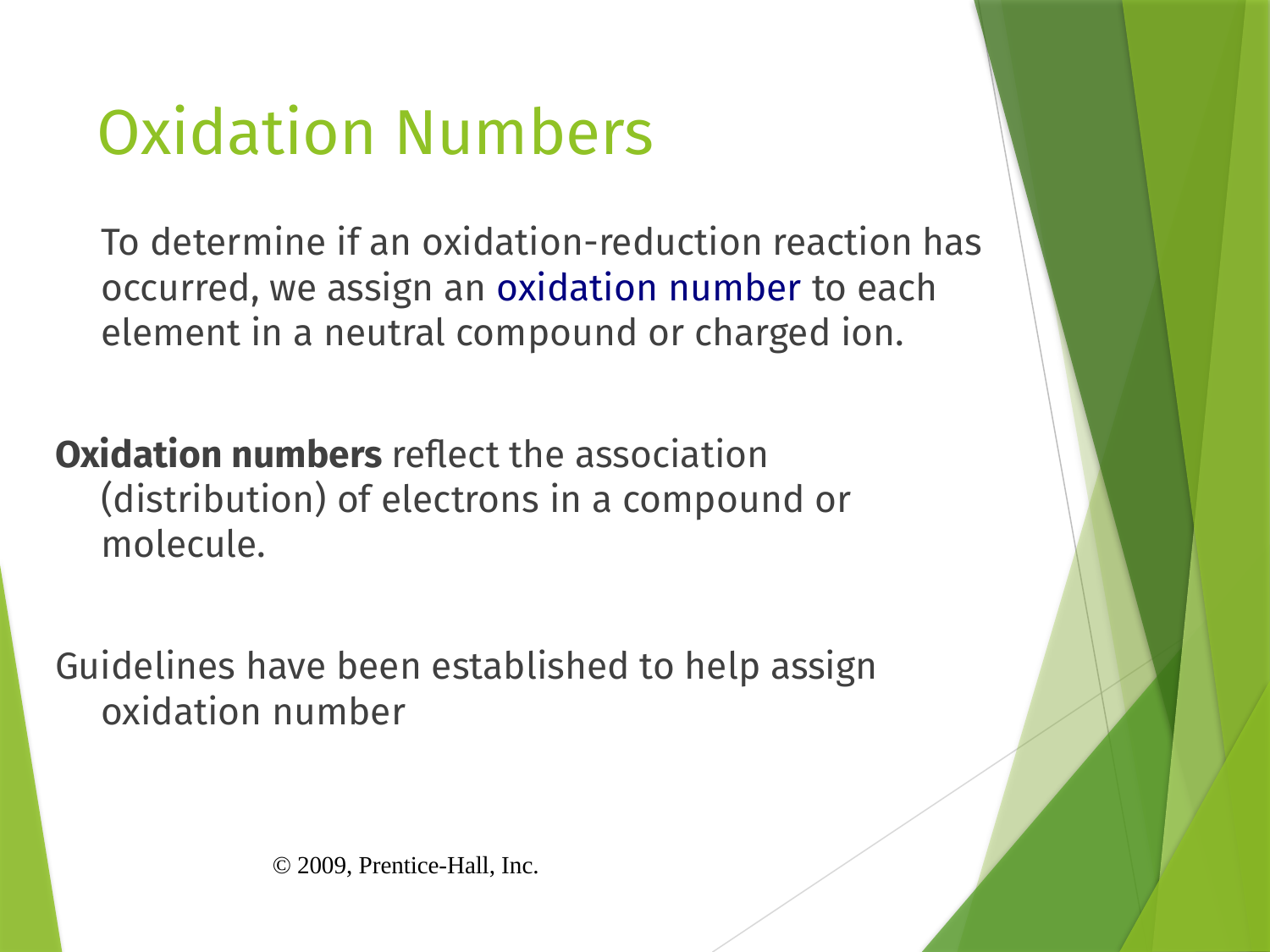

# Oxidation Numbers
	To determine if an oxidation-reduction reaction has occurred, we assign an oxidation number to each element in a neutral compound or charged ion.

Oxidation numbers reflect the association (distribution) of electrons in a compound or molecule.

Guidelines have been established to help assign oxidation number
© 2009, Prentice-Hall, Inc.